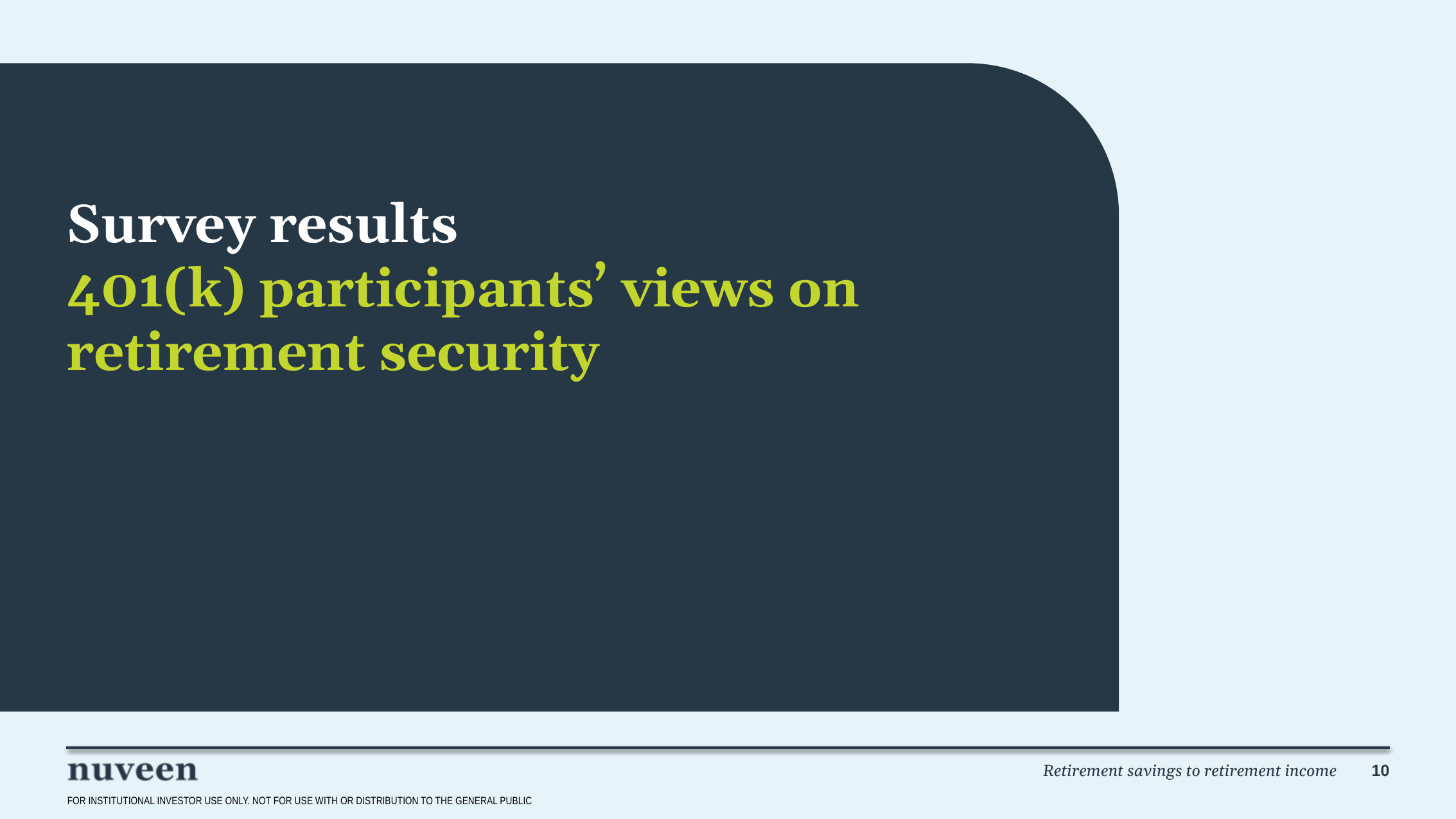

# Survey results 401(k) participants’ views on retirement security